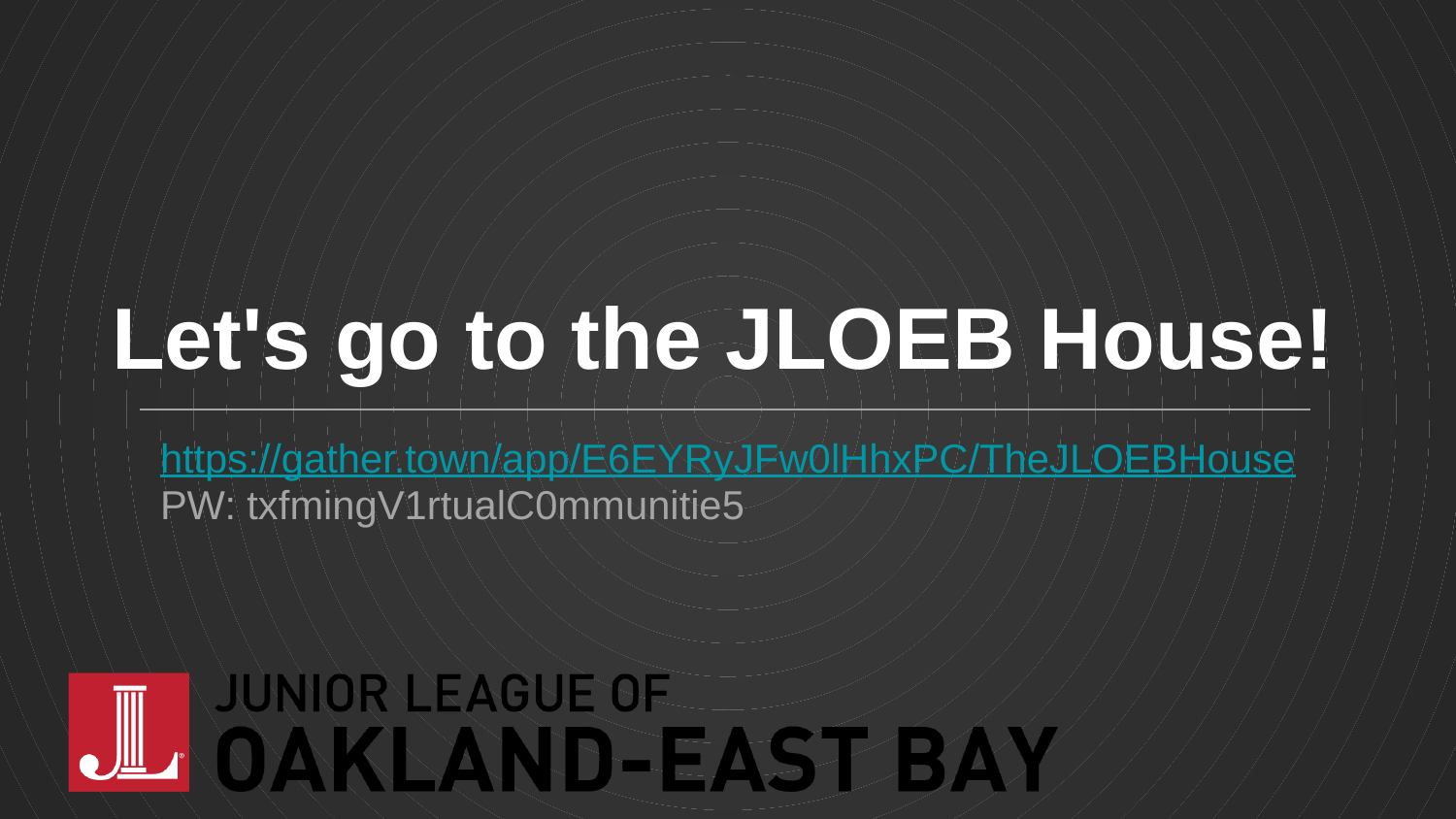

# Let's go to the JLOEB House!
https://gather.town/app/E6EYRyJFw0lHhxPC/TheJLOEBHouse
PW: txfmingV1rtualC0mmunitie5